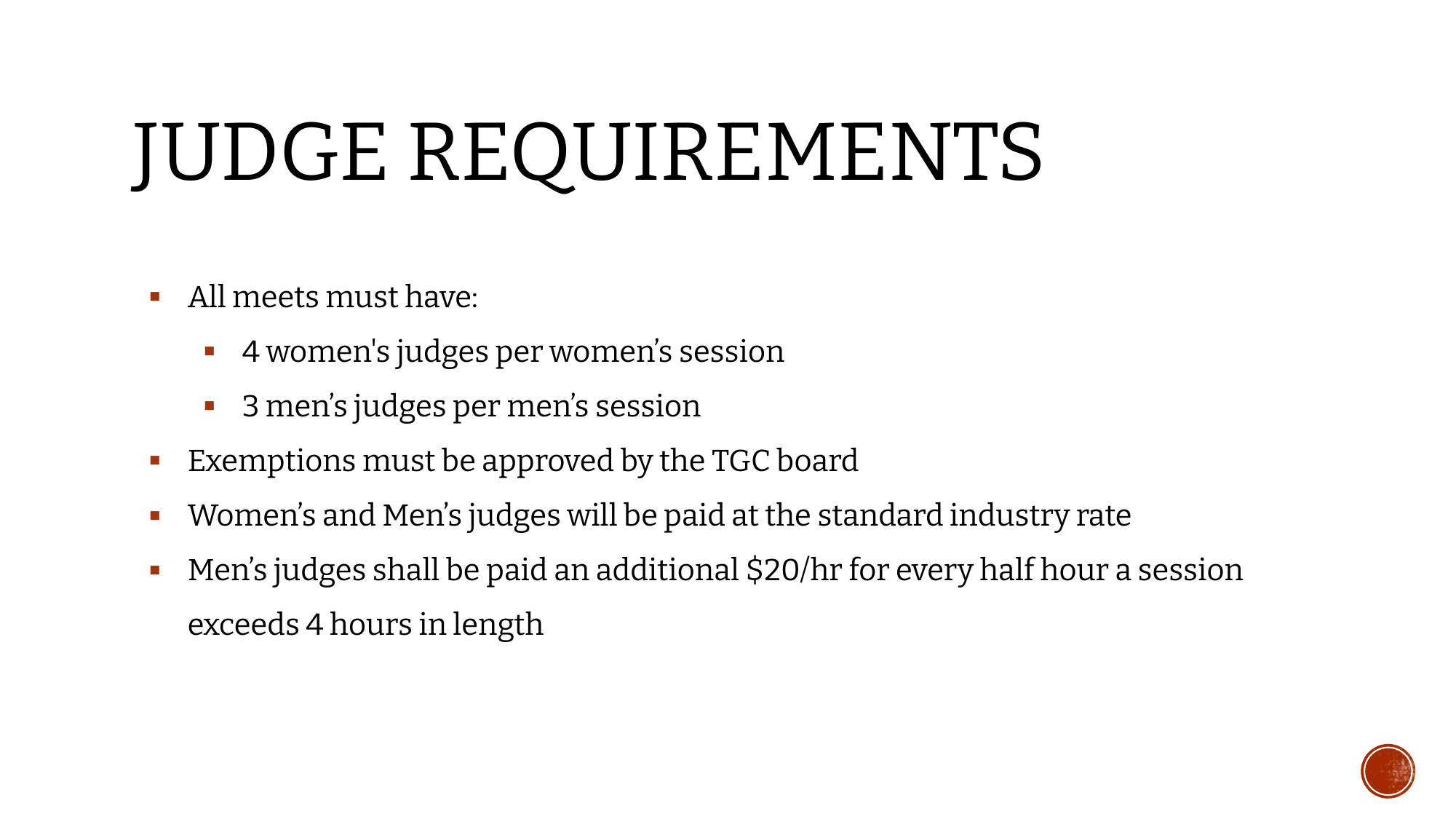

# JUDGE REQUIREMENTS
All meets must have:
4 women's judges per women’s session
3 men’s judges per men’s session
Exemptions must be approved by the TGC board
Women’s and Men’s judges will be paid at the standard industry rate
Men’s judges shall be paid an additional $20/hr for every half hour a session exceeds 4 hours in length